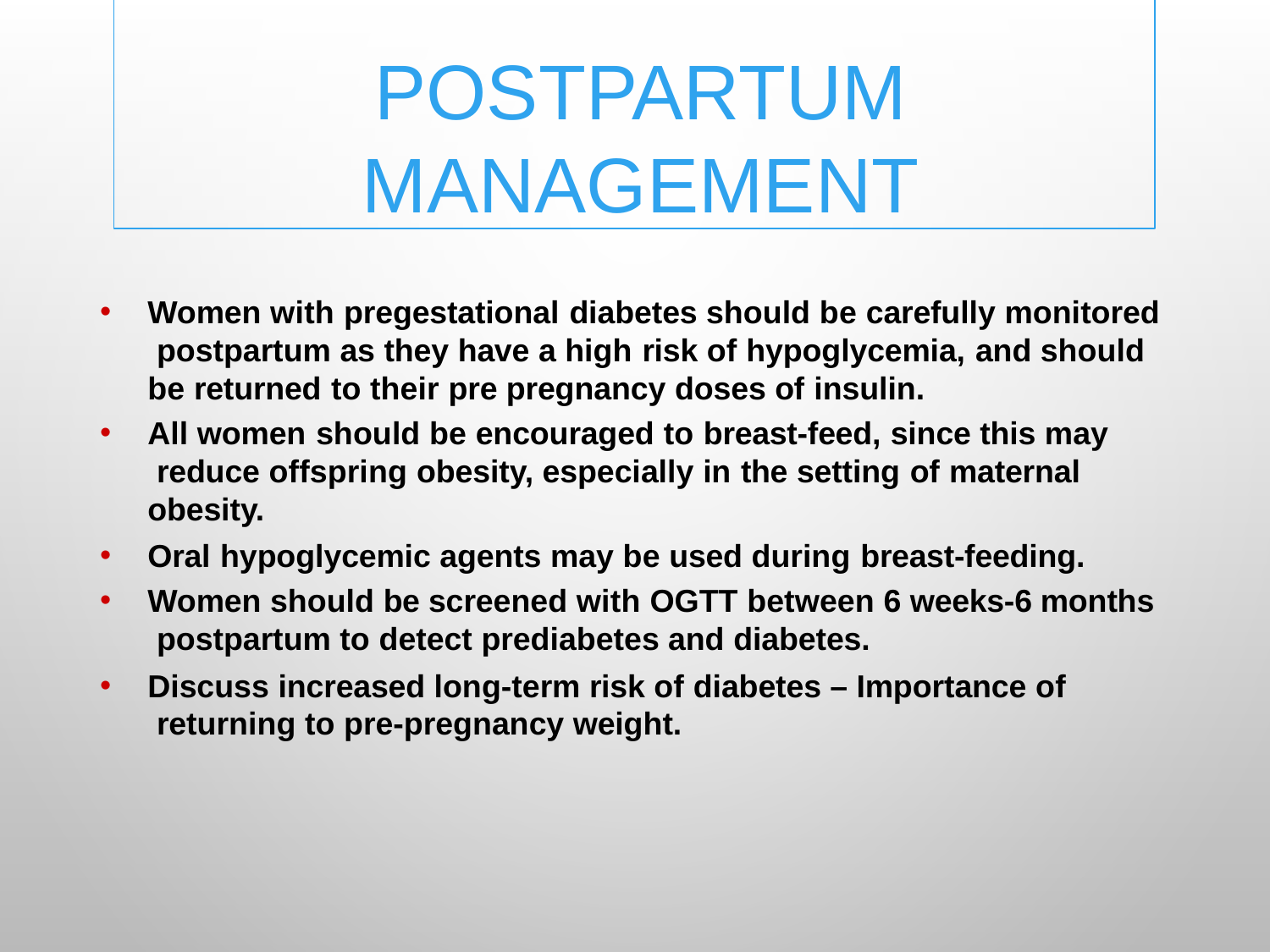

# Postpartum Management
Women with pregestational diabetes should be carefully monitored  postpartum as they have a high risk of hypoglycemia, and should  be returned to their pre pregnancy doses of insulin.
All women should be encouraged to breast-feed, since this may  reduce offspring obesity, especially in the setting of maternal  obesity.
Oral hypoglycemic agents may be used during breast-feeding.
Women should be screened with OGTT between 6 weeks-6 months  postpartum to detect prediabetes and diabetes.
Discuss increased long-term risk of diabetes – Importance of  returning to pre-pregnancy weight.